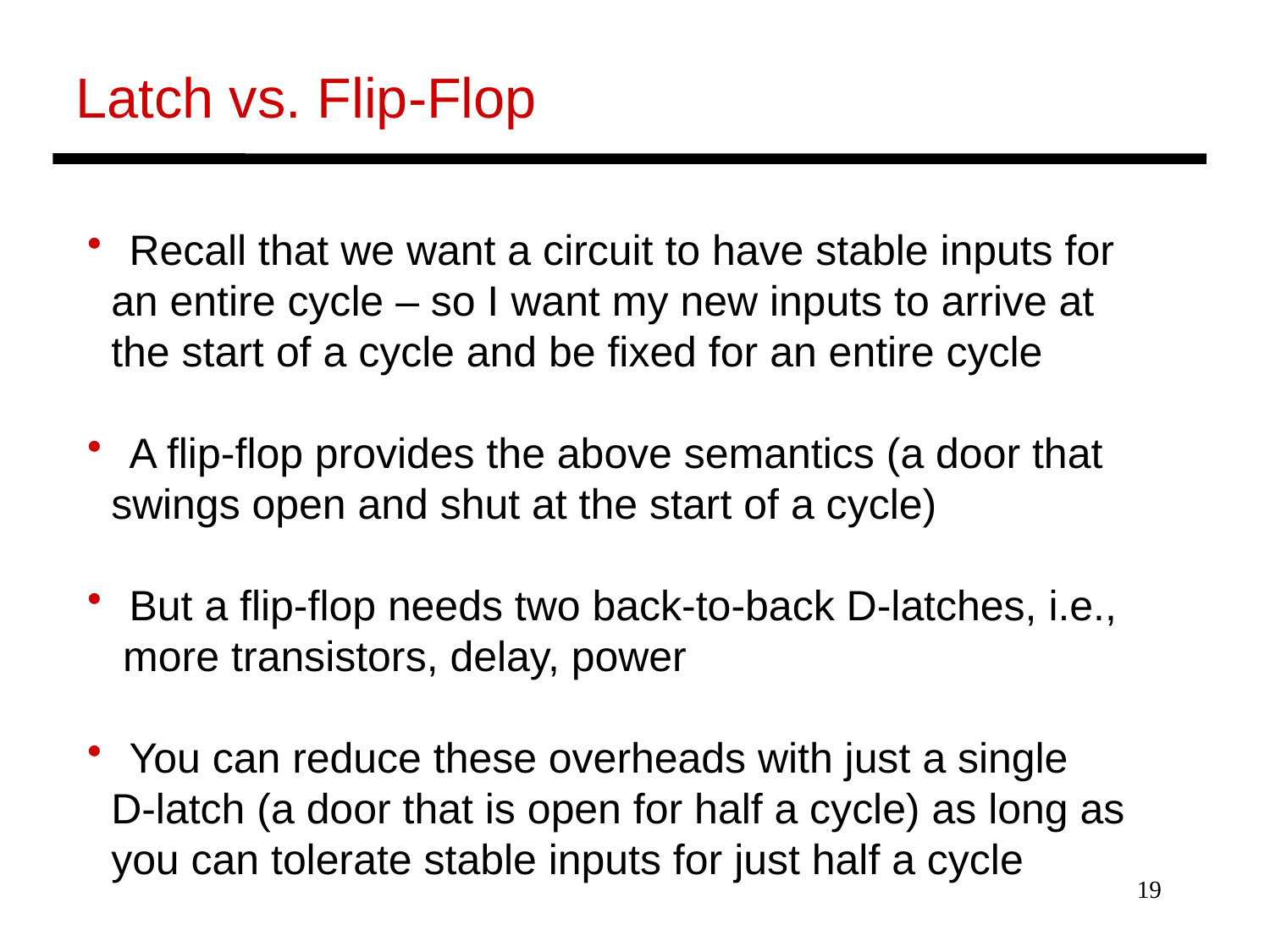

Latch vs. Flip-Flop

 Recall that we want a circuit to have stable inputs for
  an entire cycle – so I want my new inputs to arrive at
  the start of a cycle and be fixed for an entire cycle

 A flip-flop provides the above semantics (a door that
  swings open and shut at the start of a cycle)

 But a flip-flop needs two back-to-back D-latches, i.e.,
   more transistors, delay, power

 You can reduce these overheads with just a single
  D-latch (a door that is open for half a cycle) as long as
  you can tolerate stable inputs for just half a cycle

19